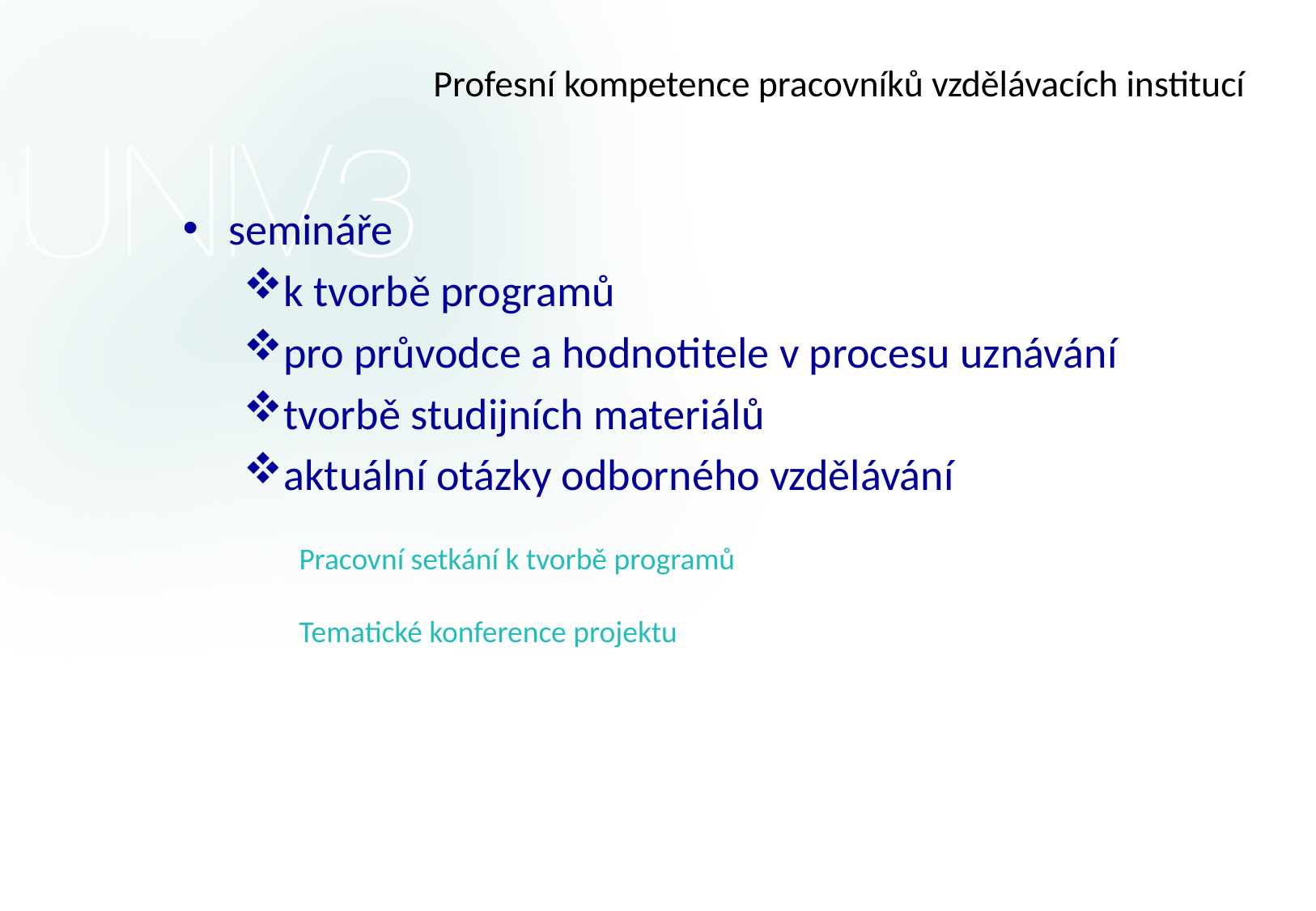

# Profesní kompetence pracovníků vzdělávacích institucí
semináře
k tvorbě programů
pro průvodce a hodnotitele v procesu uznávání
tvorbě studijních materiálů
aktuální otázky odborného vzdělávání

Pracovní setkání k tvorbě programů

Tematické konference projektu